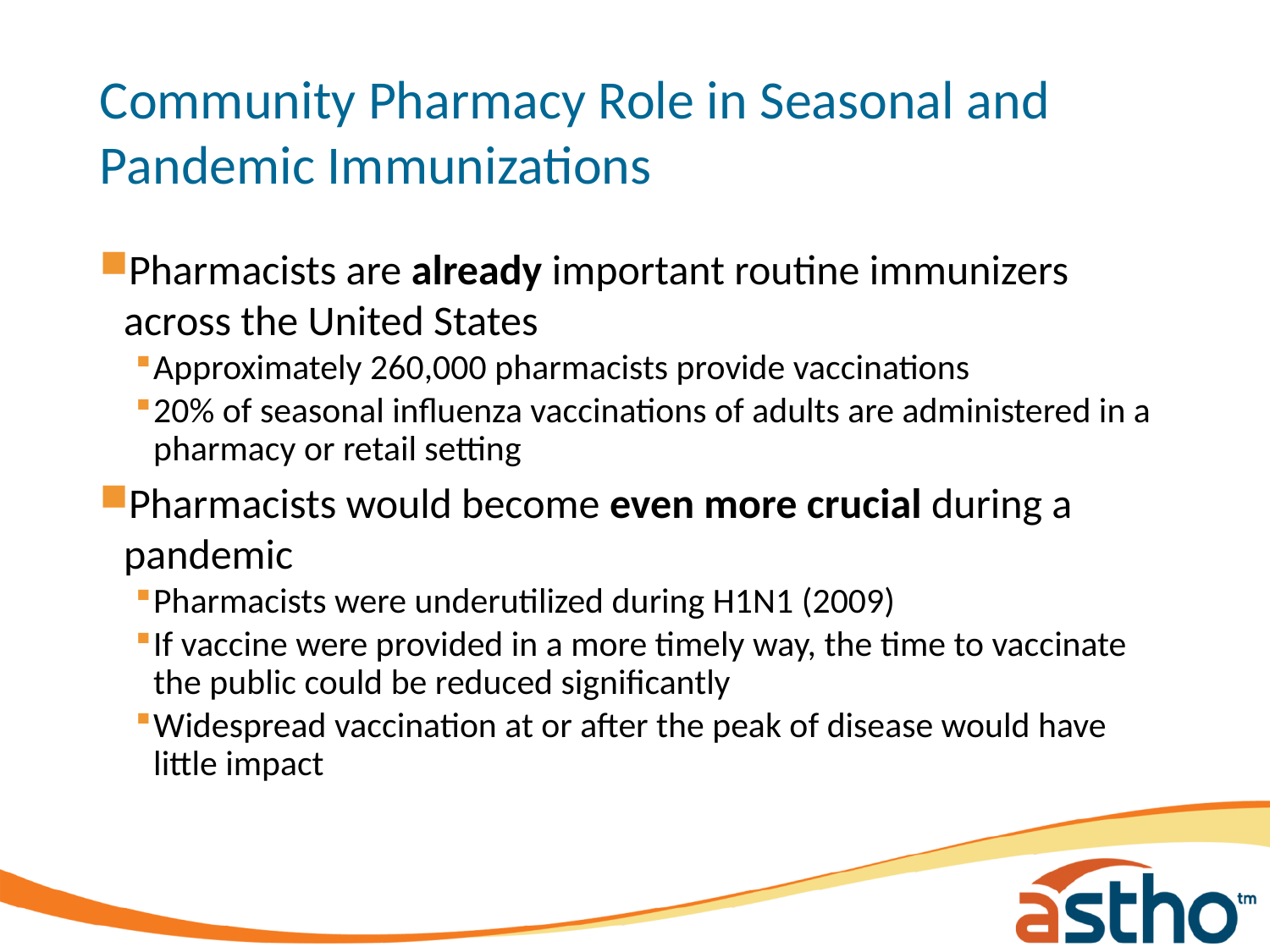

# Community Pharmacy Role in Seasonal and Pandemic Immunizations
Pharmacists are already important routine immunizers across the United States
Approximately 260,000 pharmacists provide vaccinations
20% of seasonal influenza vaccinations of adults are administered in a pharmacy or retail setting
Pharmacists would become even more crucial during a pandemic
Pharmacists were underutilized during H1N1 (2009)
If vaccine were provided in a more timely way, the time to vaccinate the public could be reduced significantly
Widespread vaccination at or after the peak of disease would have little impact